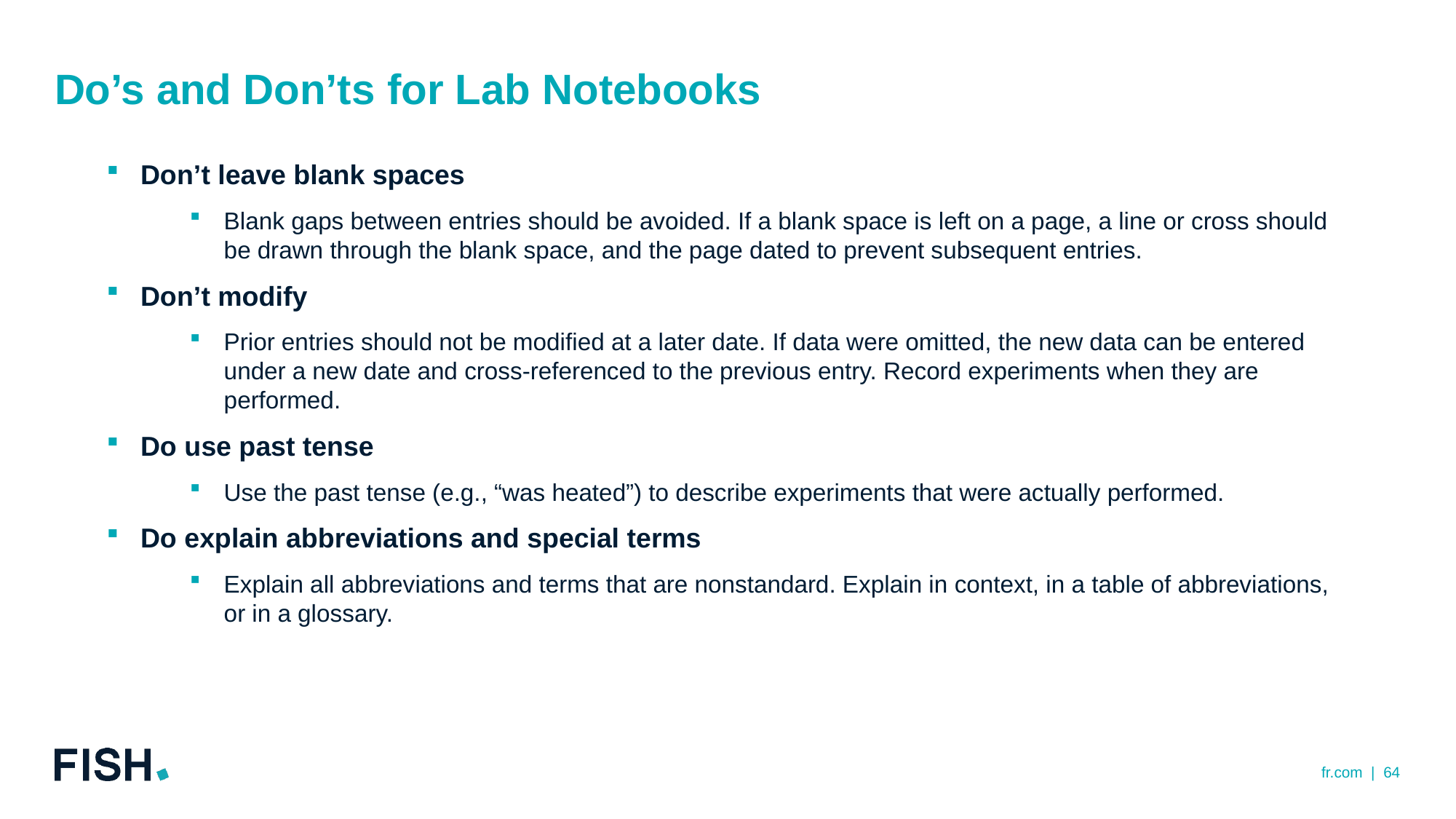

# Do’s and Don’ts for Lab Notebooks
Don’t leave blank spaces
Blank gaps between entries should be avoided. If a blank space is left on a page, a line or cross should be drawn through the blank space, and the page dated to prevent subsequent entries.
Don’t modify
Prior entries should not be modified at a later date. If data were omitted, the new data can be entered under a new date and cross-referenced to the previous entry. Record experiments when they are performed.
Do use past tense
Use the past tense (e.g., “was heated”) to describe experiments that were actually performed.
Do explain abbreviations and special terms
Explain all abbreviations and terms that are nonstandard. Explain in context, in a table of abbreviations, or in a glossary.